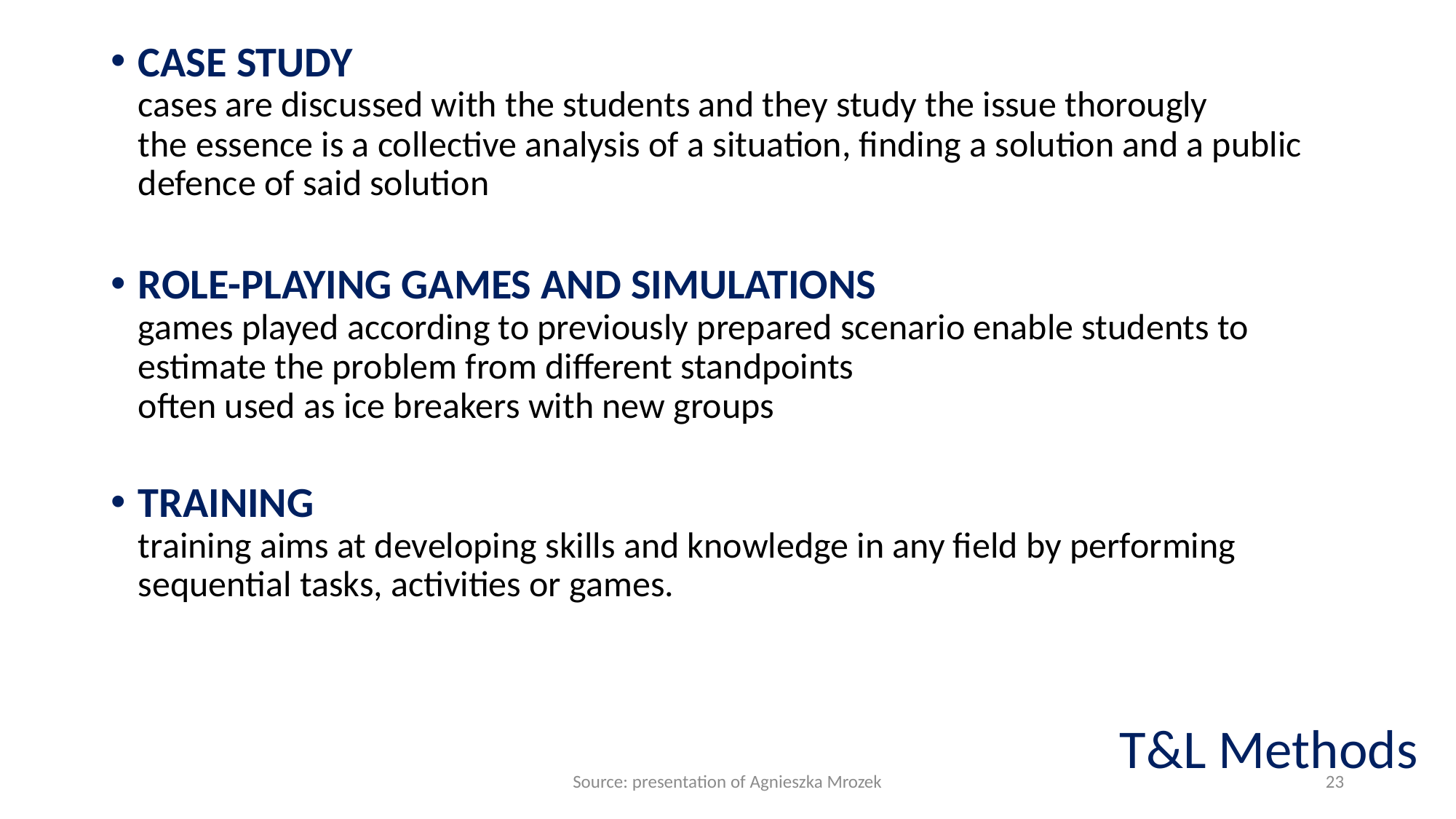

CASE STUDY
cases are discussed with the students and they study the issue thorougly
the essence is a collective analysis of a situation, finding a solution and a public defence of said solution
ROLE-PLAYING GAMES AND SIMULATIONS
games played according to previously prepared scenario enable students to estimate the problem from different standpoints
often used as ice breakers with new groups
TRAINING
training aims at developing skills and knowledge in any field by performing sequential tasks, activities or games.

# T&L Methods
Source: presentation of Agnieszka Mrozek
23